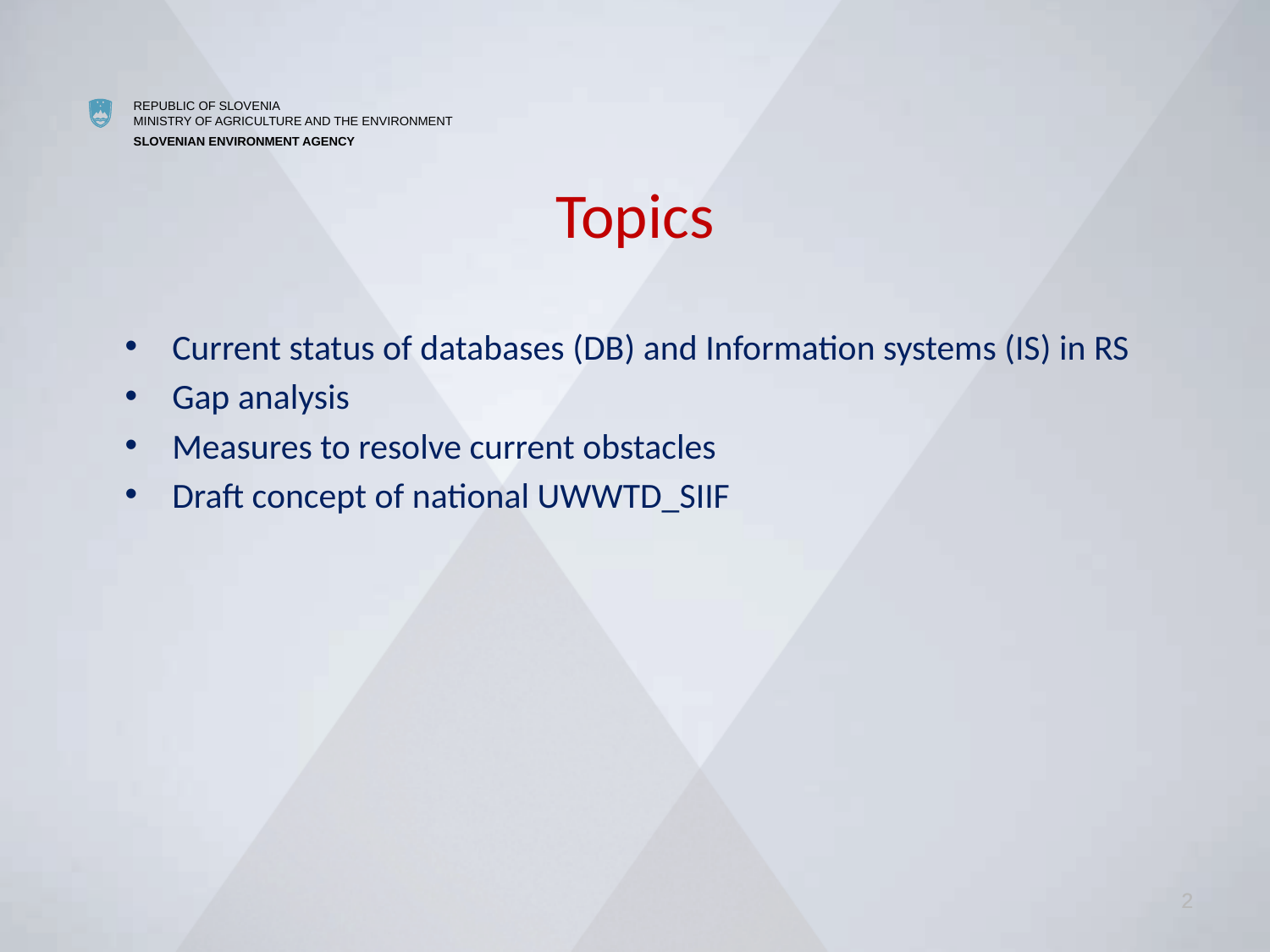

# Topics
Current status of databases (DB) and Information systems (IS) in RS
Gap analysis
Measures to resolve current obstacles
Draft concept of national UWWTD_SIIF

2
2